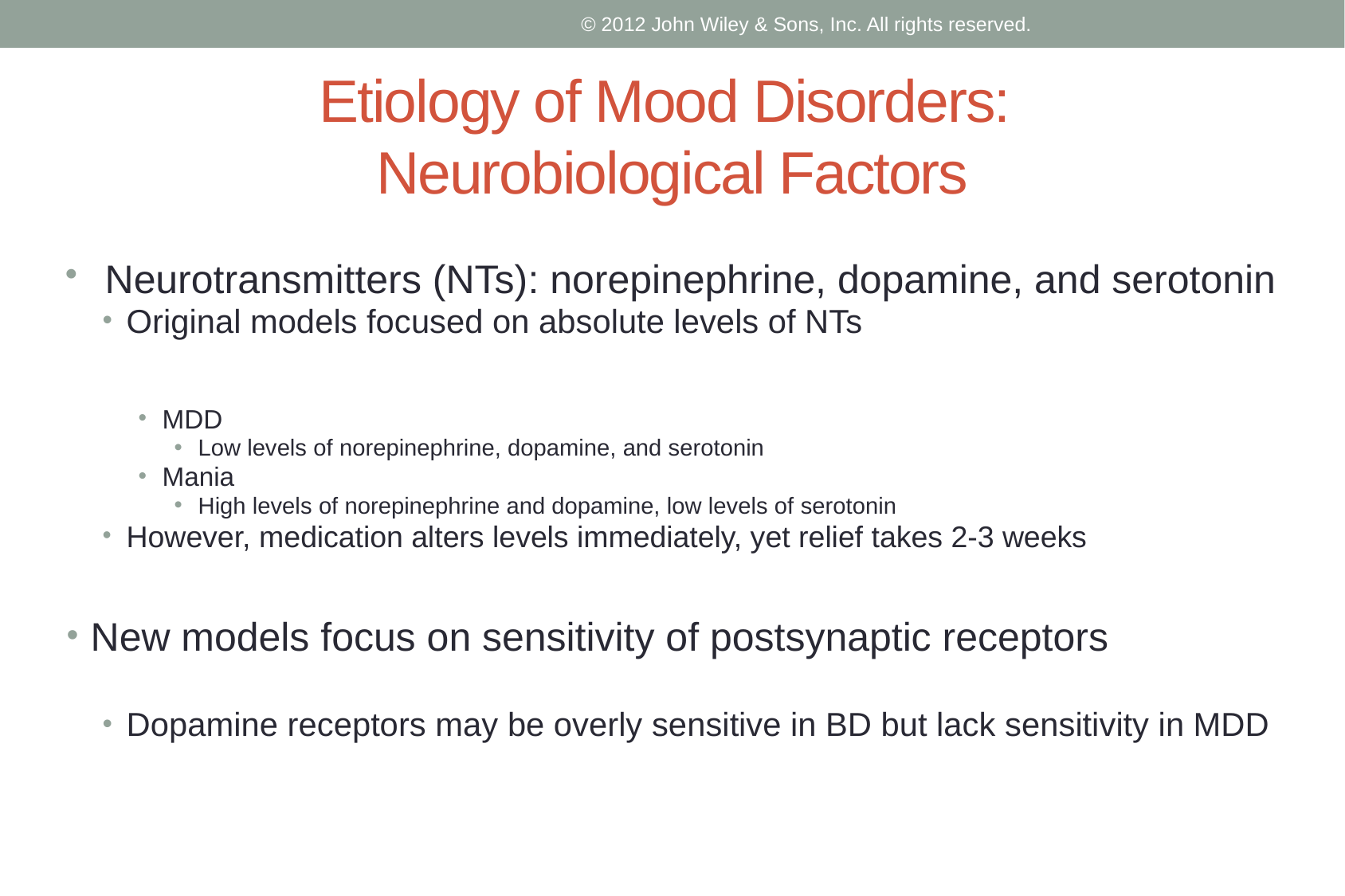

© 2012 John Wiley & Sons, Inc. All rights reserved.
# Etiology of Mood Disorders: Neurobiological Factors

Neurotransmitters (NTs): norepinephrine, dopamine, and serotonin
Original models focused on absolute levels of NTs

MDD
Low levels of norepinephrine, dopamine, and serotonin
Mania
High levels of norepinephrine and dopamine, low levels of serotonin
However, medication alters levels immediately, yet relief takes 2-3 weeks

New models focus on sensitivity of postsynaptic receptors

Dopamine receptors may be overly sensitive in BD but lack sensitivity in MDD